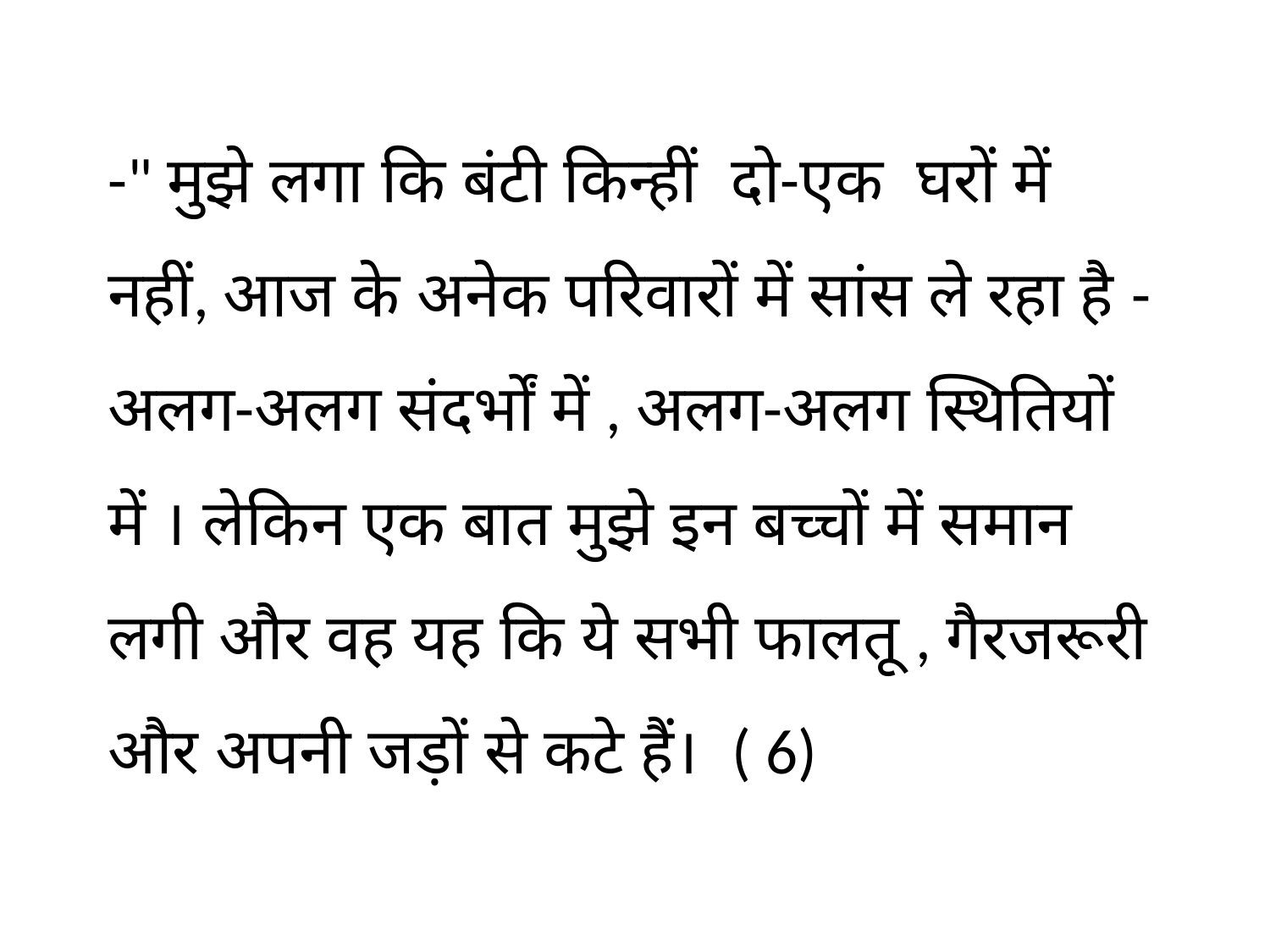

-" मुझे लगा कि बंटी किन्हीं  दो-एक  घरों में नहीं, आज के अनेक परिवारों में सांस ले रहा है - अलग-अलग संदर्भों में , अलग-अलग स्थितियों  में । लेकिन एक बात मुझे इन बच्चों में समान लगी और वह यह कि ये सभी फालतू , गैरजरूरी और अपनी जड़ों से कटे हैं।  ( 6)